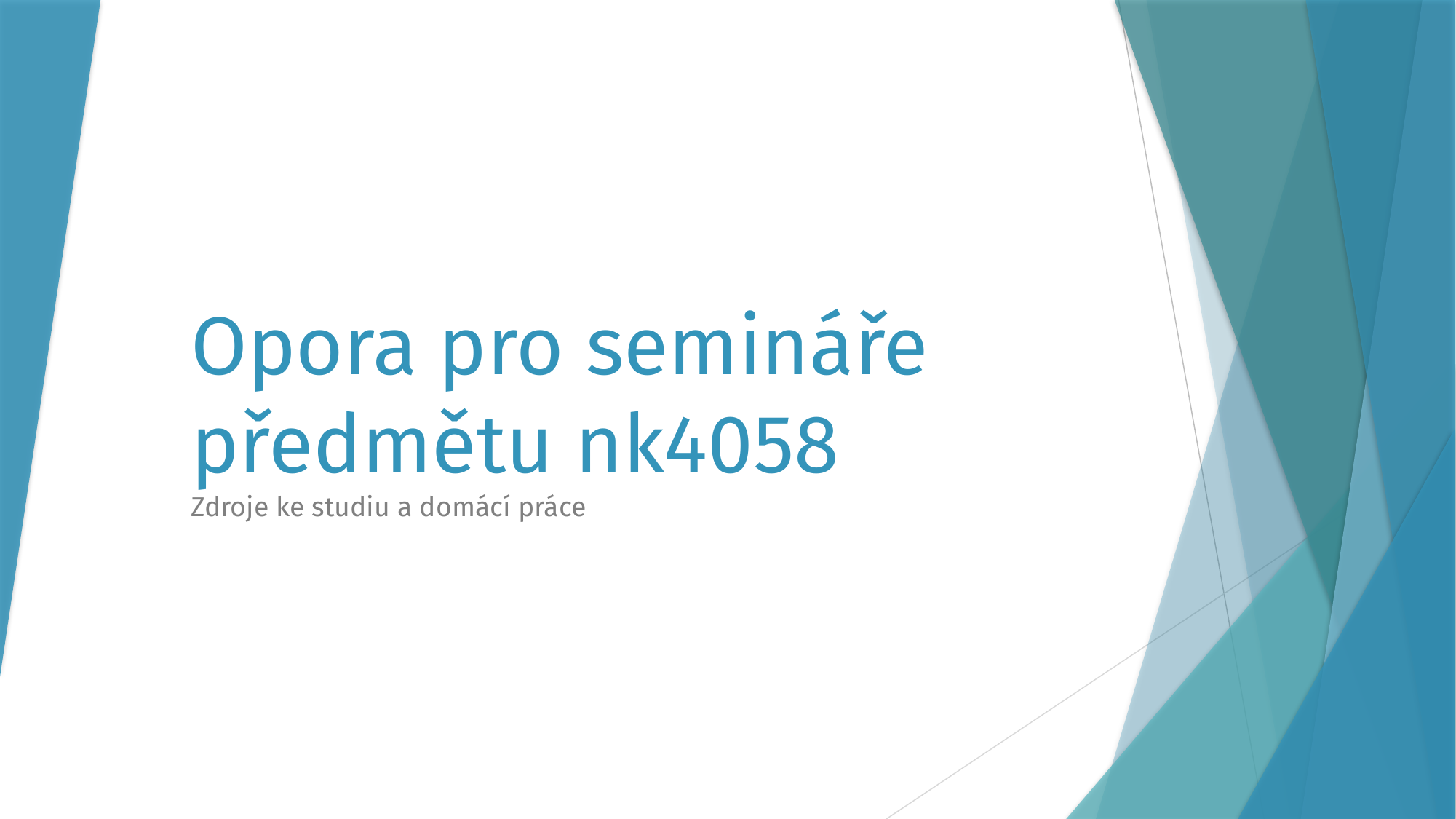

# Opora pro semináře předmětu nk4058
Zdroje ke studiu a domácí práce